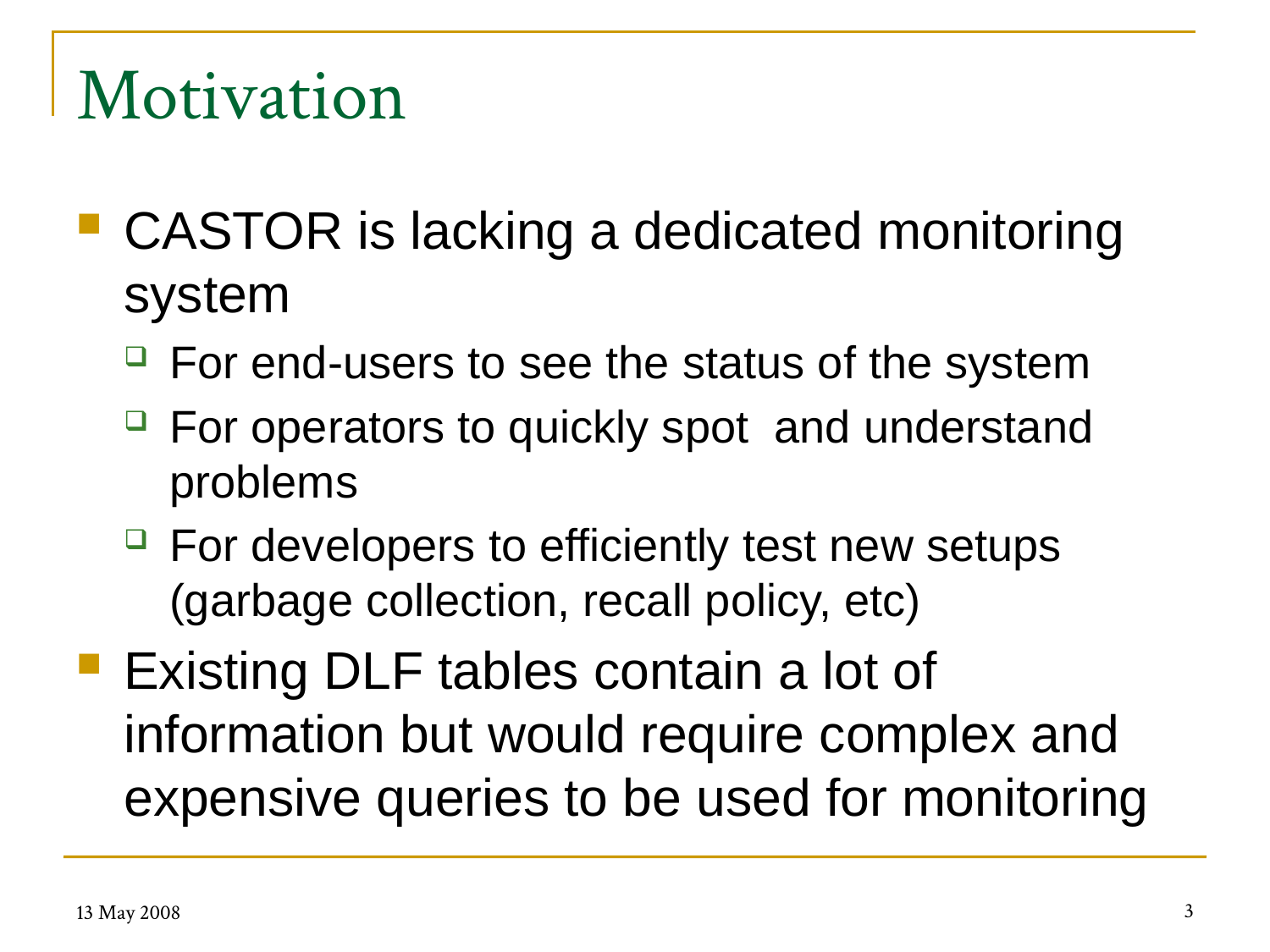

# Motivation
CASTOR is lacking a dedicated monitoring system
For end-users to see the status of the system
For operators to quickly spot  and understand problems
For developers to efficiently test new setups (garbage collection, recall policy, etc)
Existing DLF tables contain a lot of information but would require complex and expensive queries to be used for monitoring

13 May 2008
3